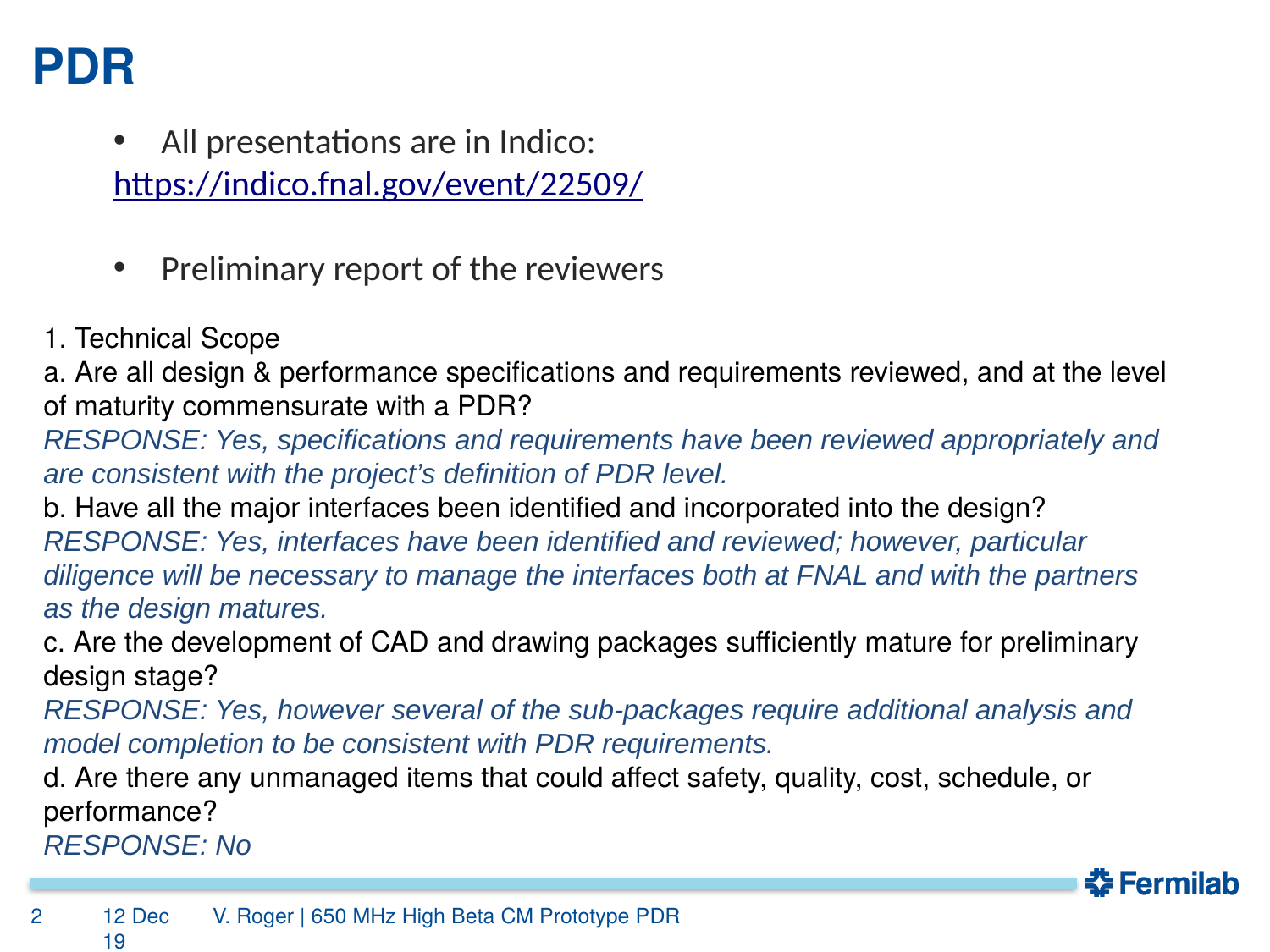

# PDR
All presentations are in Indico:
https://indico.fnal.gov/event/22509/

Preliminary report of the reviewers
1. Technical Scope
a. Are all design & performance specifications and requirements reviewed, and at the level
of maturity commensurate with a PDR?
RESPONSE: Yes, specifications and requirements have been reviewed appropriately and
are consistent with the project’s definition of PDR level.
b. Have all the major interfaces been identified and incorporated into the design?
RESPONSE: Yes, interfaces have been identified and reviewed; however, particular
diligence will be necessary to manage the interfaces both at FNAL and with the partners
as the design matures.
c. Are the development of CAD and drawing packages sufficiently mature for preliminary
design stage?
RESPONSE: Yes, however several of the sub-packages require additional analysis and
model completion to be consistent with PDR requirements.
d. Are there any unmanaged items that could affect safety, quality, cost, schedule, or
performance?
RESPONSE: No
2
12 Dec 19
V. Roger | 650 MHz High Beta CM Prototype PDR